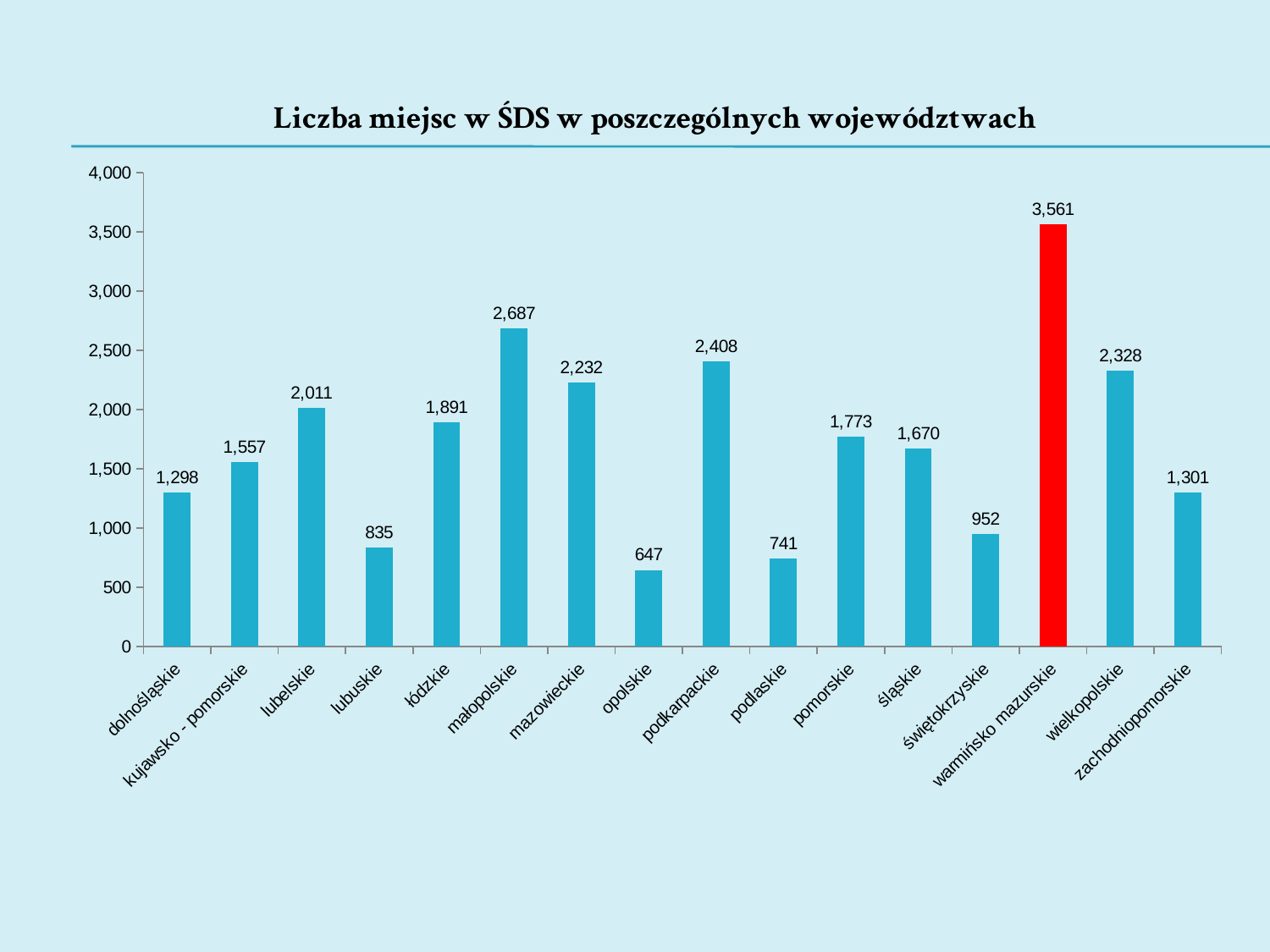

### Chart: Liczba miejsc w ŚDS w poszczególnych województwach

| Category | Liczba miejsc w ŚDS |
|---|---|
| dolnośląskie | 1298.0 |
| kujawsko - pomorskie | 1557.0 |
| lubelskie | 2011.0 |
| lubuskie | 835.0 |
| łódzkie | 1891.0 |
| małopolskie | 2687.0 |
| mazowieckie | 2232.0 |
| opolskie | 647.0 |
| podkarpackie | 2408.0 |
| podlaskie | 741.0 |
| pomorskie | 1773.0 |
| śląskie | 1670.0 |
| świętokrzyskie | 952.0 |
| warmińsko mazurskie | 3561.0 |
| wielkopolskie | 2328.0 |
| zachodniopomorskie | 1301.0 |